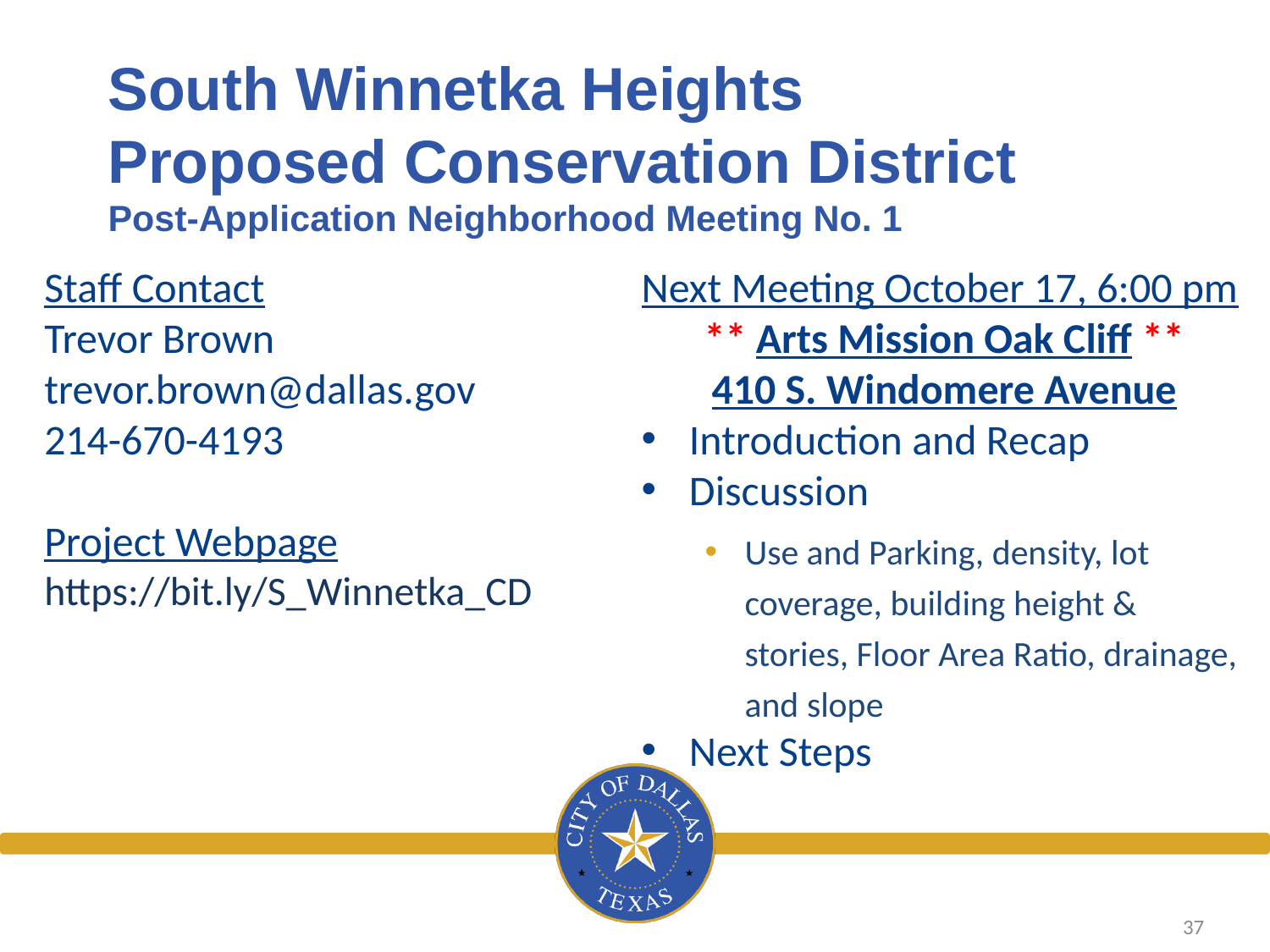

South Winnetka Heights
Proposed Conservation District
Post-Application Neighborhood Meeting No. 1
Staff Contact
Trevor Brown
trevor.brown@dallas.gov
214-670-4193

Project Webpage
https://bit.ly/S_Winnetka_CD
Next Meeting October 17, 6:00 pm
** Arts Mission Oak Cliff **
410 S. Windomere Avenue
Introduction and Recap
Discussion
Use and Parking, density, lot coverage, building height & stories, Floor Area Ratio, drainage, and slope
Next Steps
37